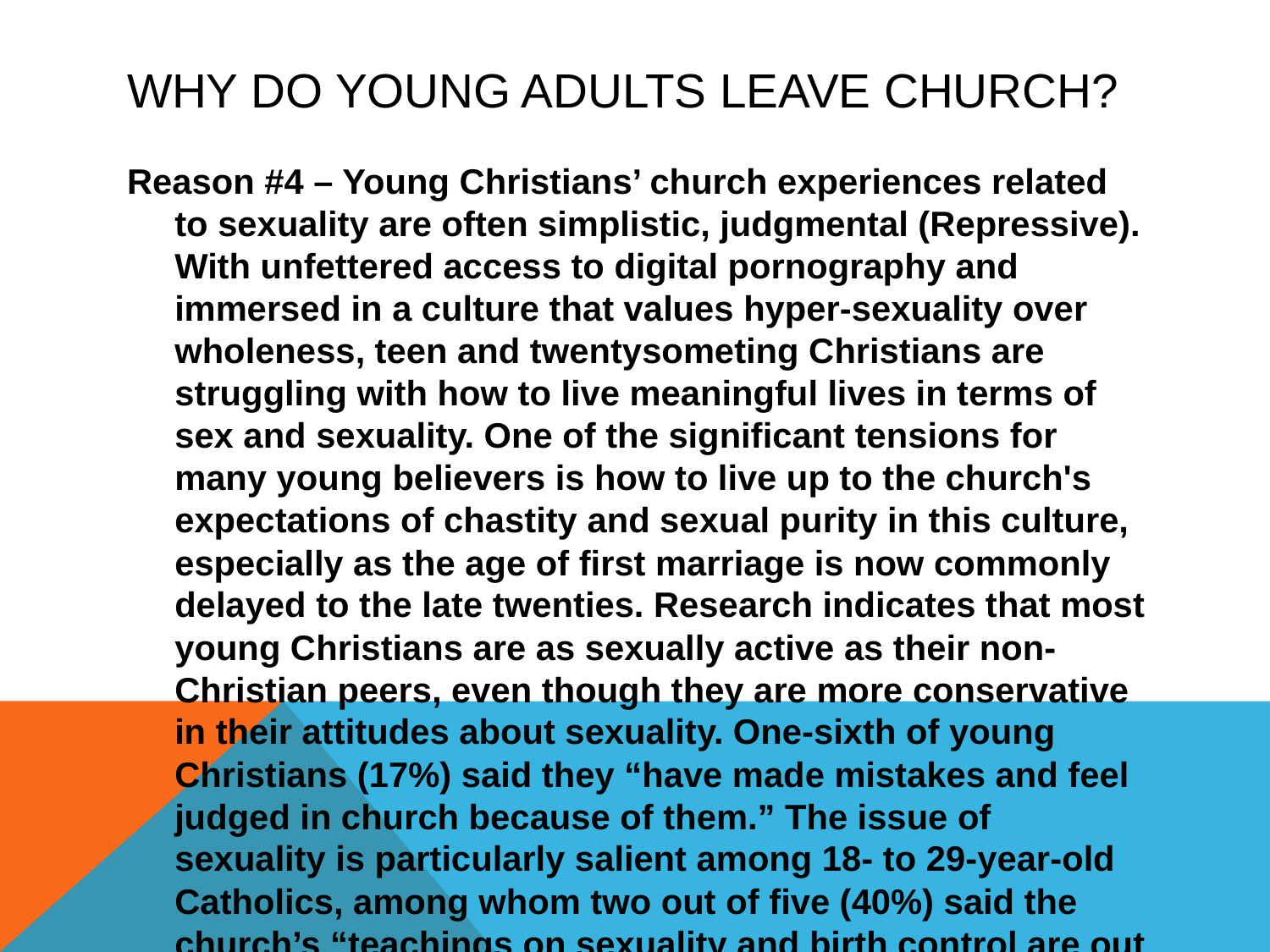

# Why Do Young Adults Leave Church?
Reason #4 – Young Christians’ church experiences related to sexuality are often simplistic, judgmental (Repressive).
With unfettered access to digital pornography and immersed in a culture that values hyper-sexuality over wholeness, teen and twentysometing Christians are struggling with how to live meaningful lives in terms of sex and sexuality. One of the significant tensions for many young believers is how to live up to the church's expectations of chastity and sexual purity in this culture, especially as the age of first marriage is now commonly delayed to the late twenties. Research indicates that most young Christians are as sexually active as their non-Christian peers, even though they are more conservative in their attitudes about sexuality. One-sixth of young Christians (17%) said they “have made mistakes and feel judged in church because of them.” The issue of sexuality is particularly salient among 18- to 29-year-old Catholics, among whom two out of five (40%) said the church’s “teachings on sexuality and birth control are out of date.”